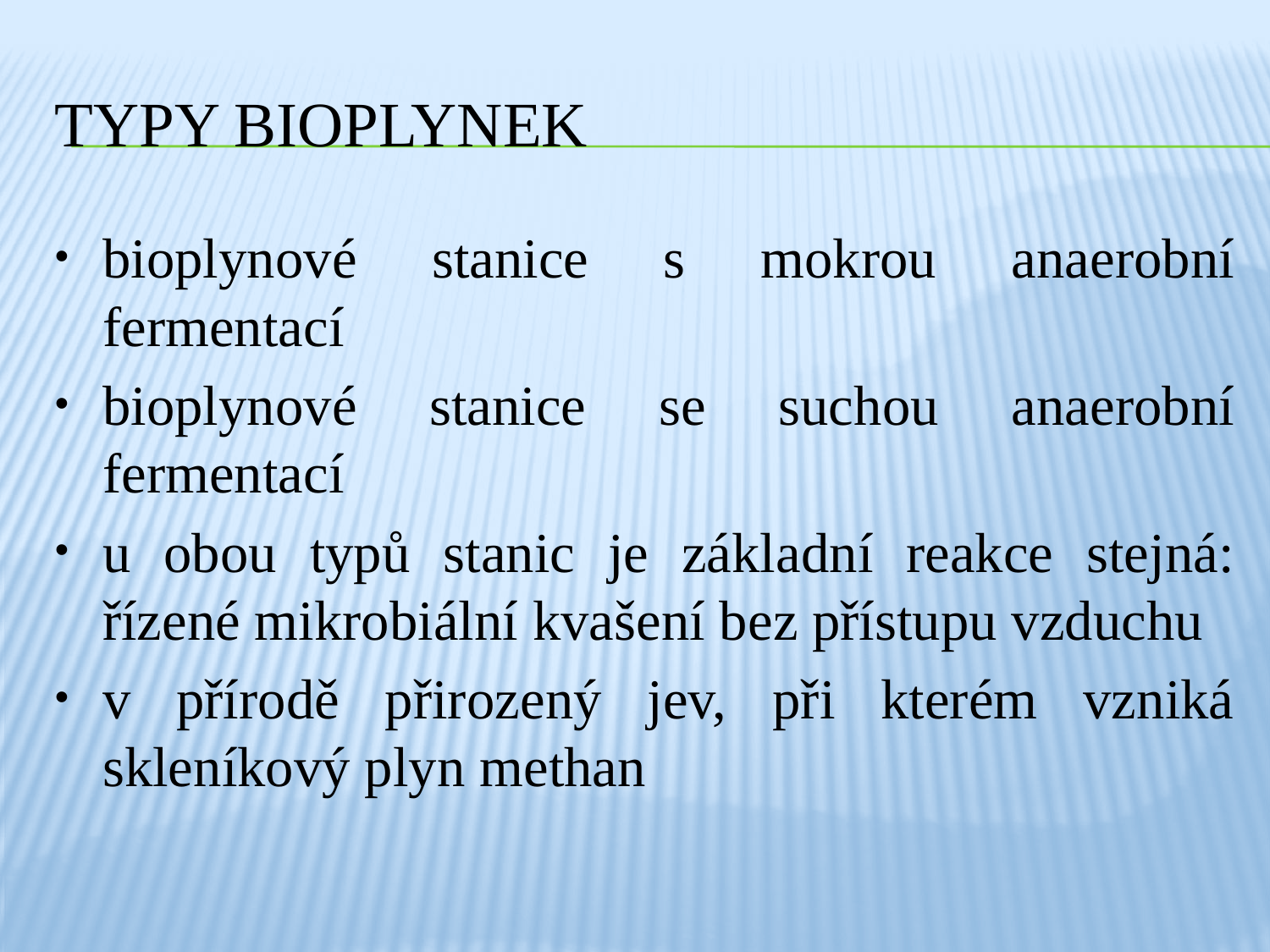

# Typy bioplynek
bioplynové stanice s mokrou anaerobní fermentací
bioplynové stanice se suchou anaerobní fermentací
u obou typů stanic je základní reakce stejná: řízené mikrobiální kvašení bez přístupu vzduchu
v přírodě přirozený jev, při kterém vzniká skleníkový plyn methan